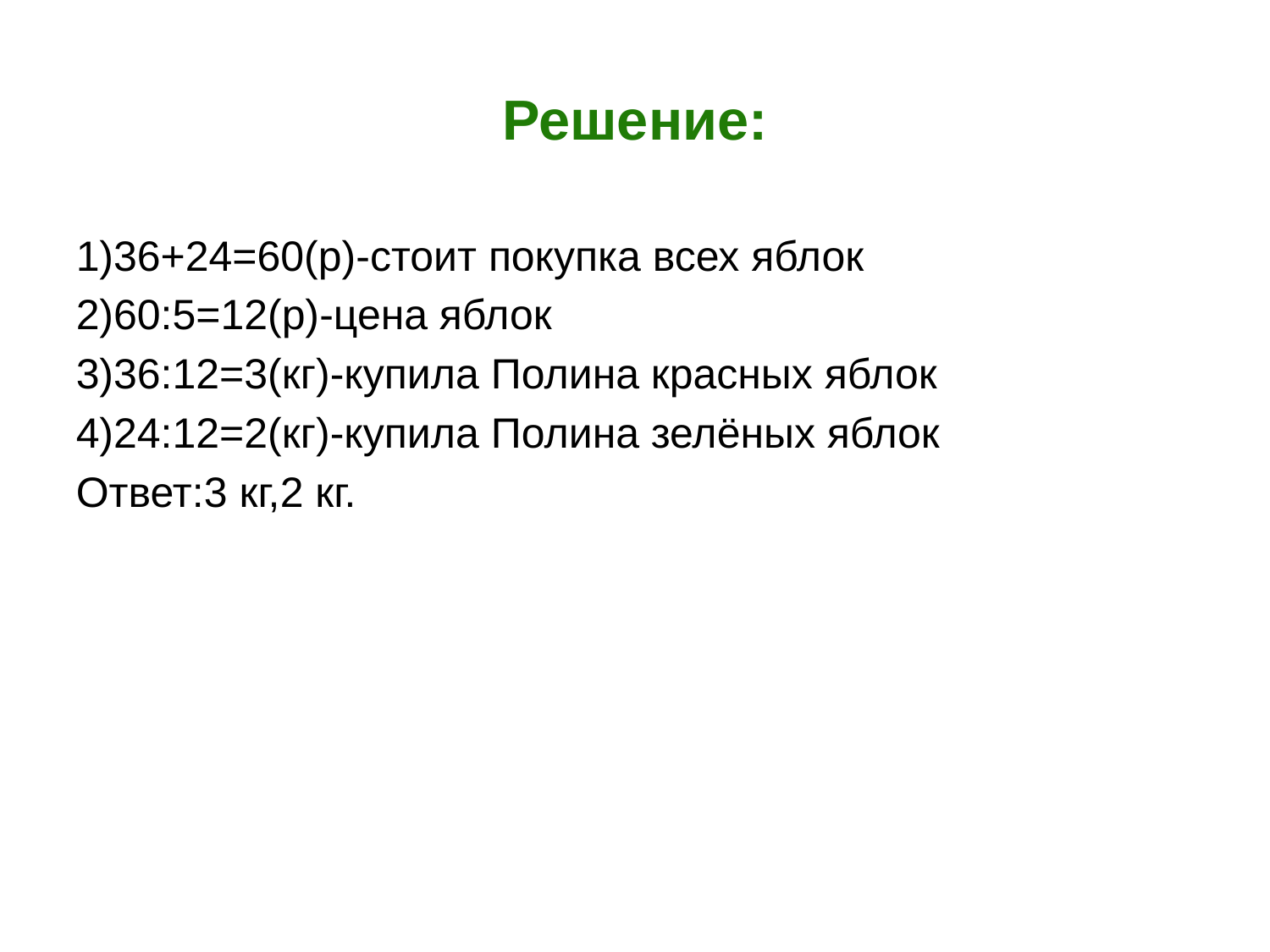

# Решение:
1)36+24=60(р)-стоит покупка всех яблок
2)60:5=12(р)-цена яблок
3)36:12=3(кг)-купила Полина красных яблок
4)24:12=2(кг)-купила Полина зелёных яблок
Ответ:3 кг,2 кг.